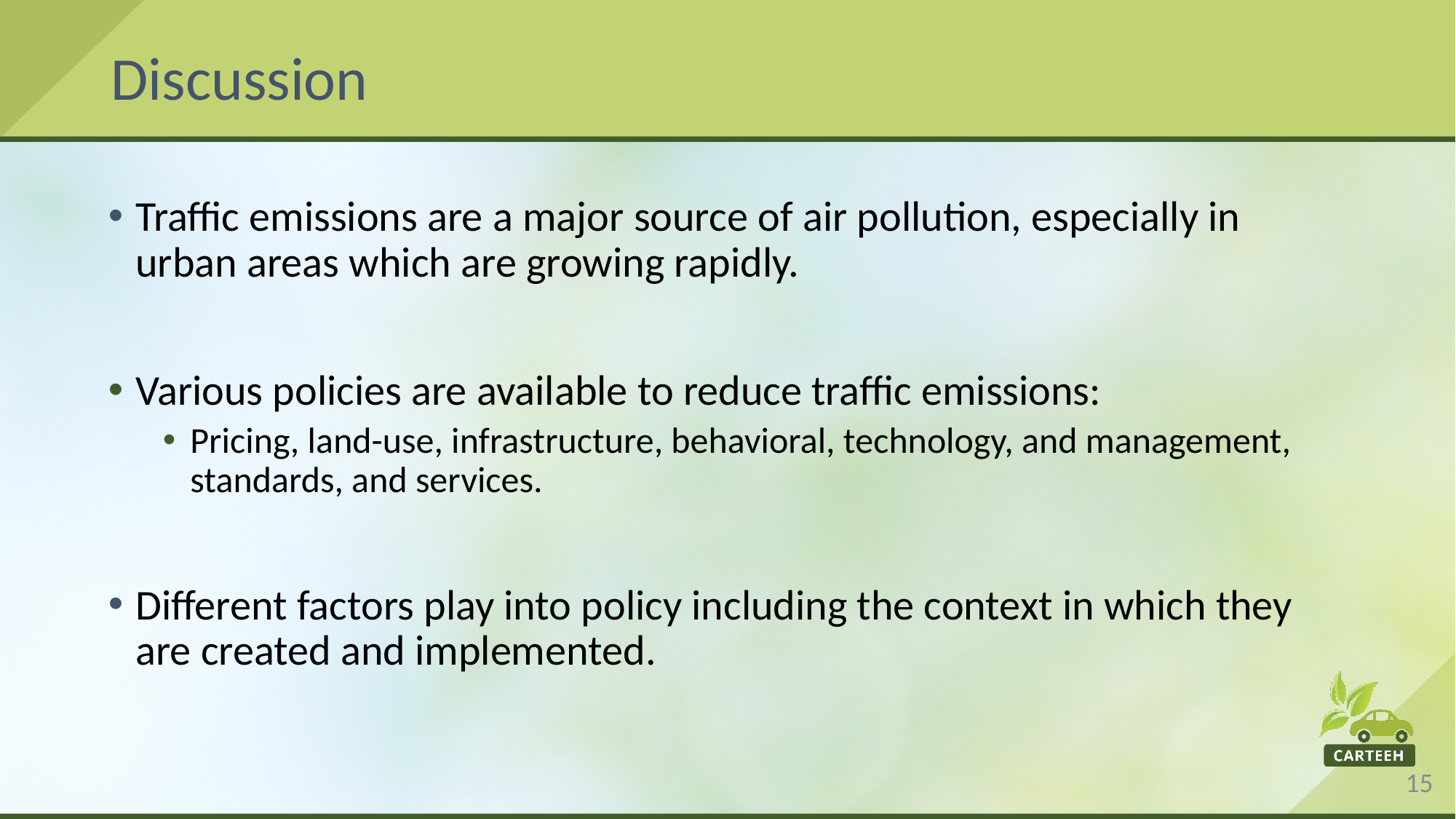

# Discussion
Traffic emissions are a major source of air pollution, especially in urban areas which are growing rapidly.

Various policies are available to reduce traffic emissions:
Pricing, land-use, infrastructure, behavioral, technology, and management, standards, and services.

Different factors play into policy including the context in which they are created and implemented.